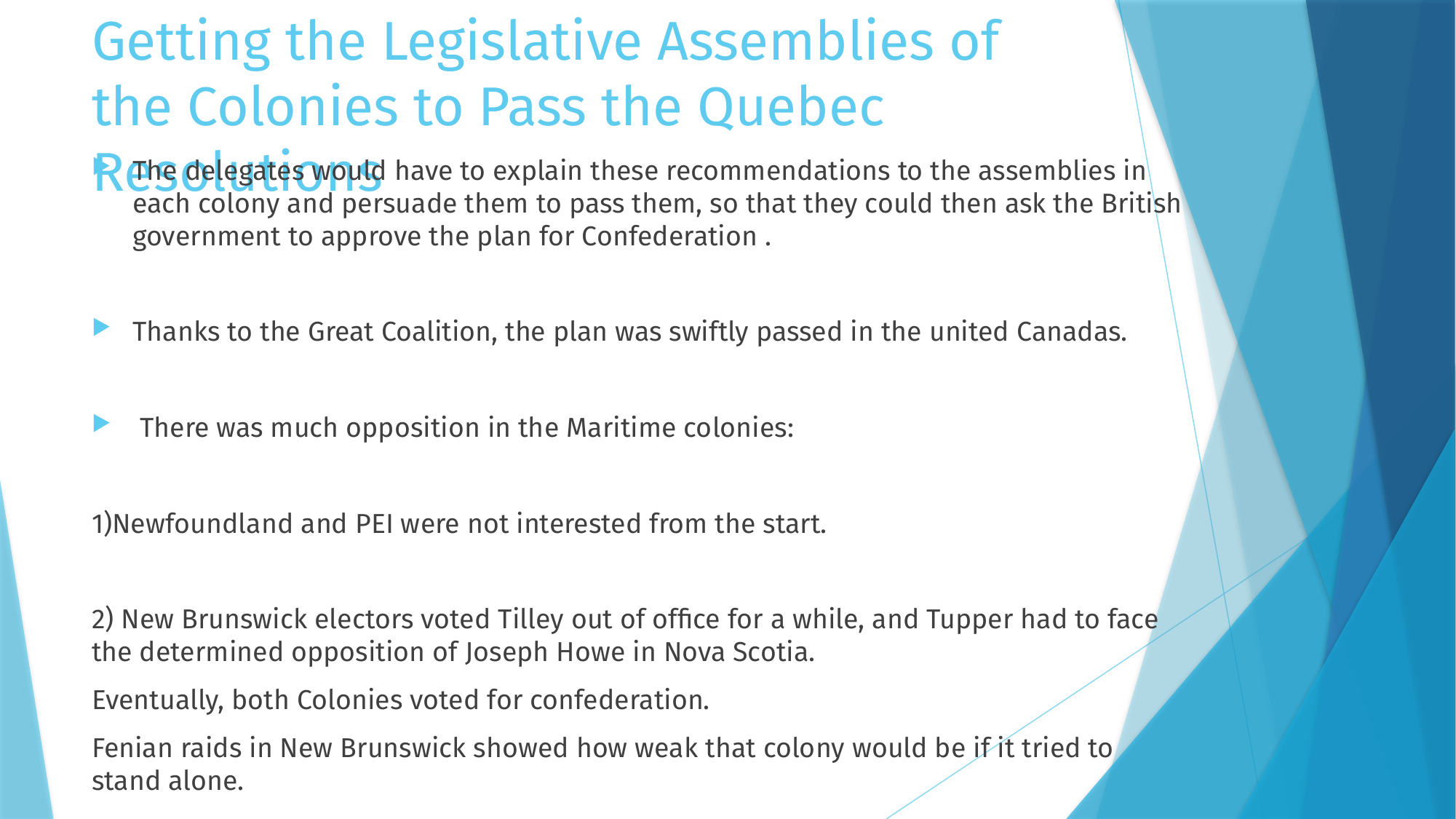

# Getting the Legislative Assemblies of the Colonies to Pass the Quebec Resolutions
The delegates would have to explain these recommendations to the assemblies in each colony and persuade them to pass them, so that they could then ask the British government to approve the plan for Confederation .

Thanks to the Great Coalition, the plan was swiftly passed in the united Canadas.

 There was much opposition in the Maritime colonies:

1)Newfoundland and PEI were not interested from the start.

2) New Brunswick electors voted Tilley out of office for a while, and Tupper had to face the determined opposition of Joseph Howe in Nova Scotia.
Eventually, both Colonies voted for confederation.
Fenian raids in New Brunswick showed how weak that colony would be if it tried to stand alone.